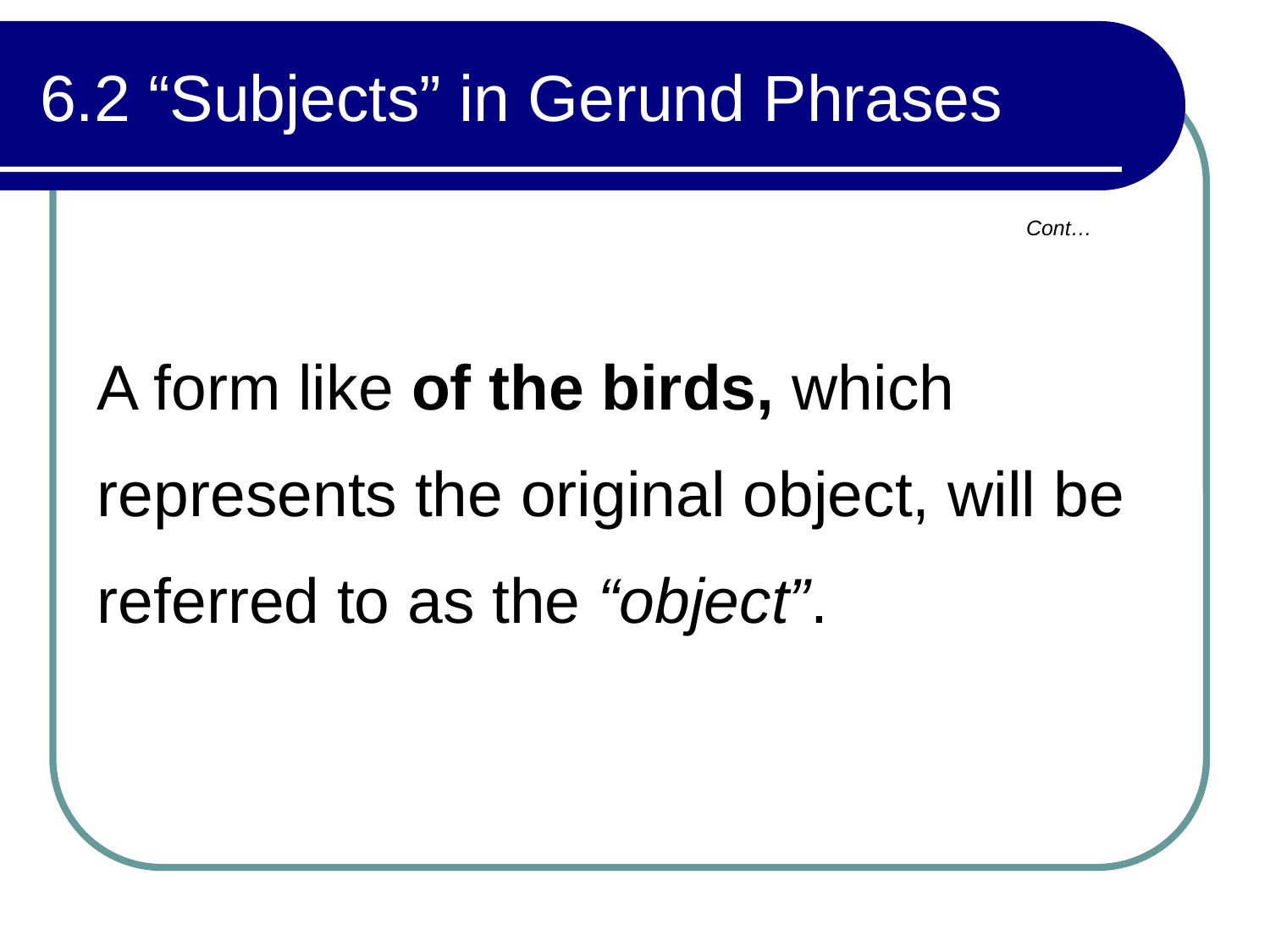

# 6.2 “Subjects” in Gerund Phrases
Cont…
A form like of the birds, which represents the original object, will be referred to as the “object”.